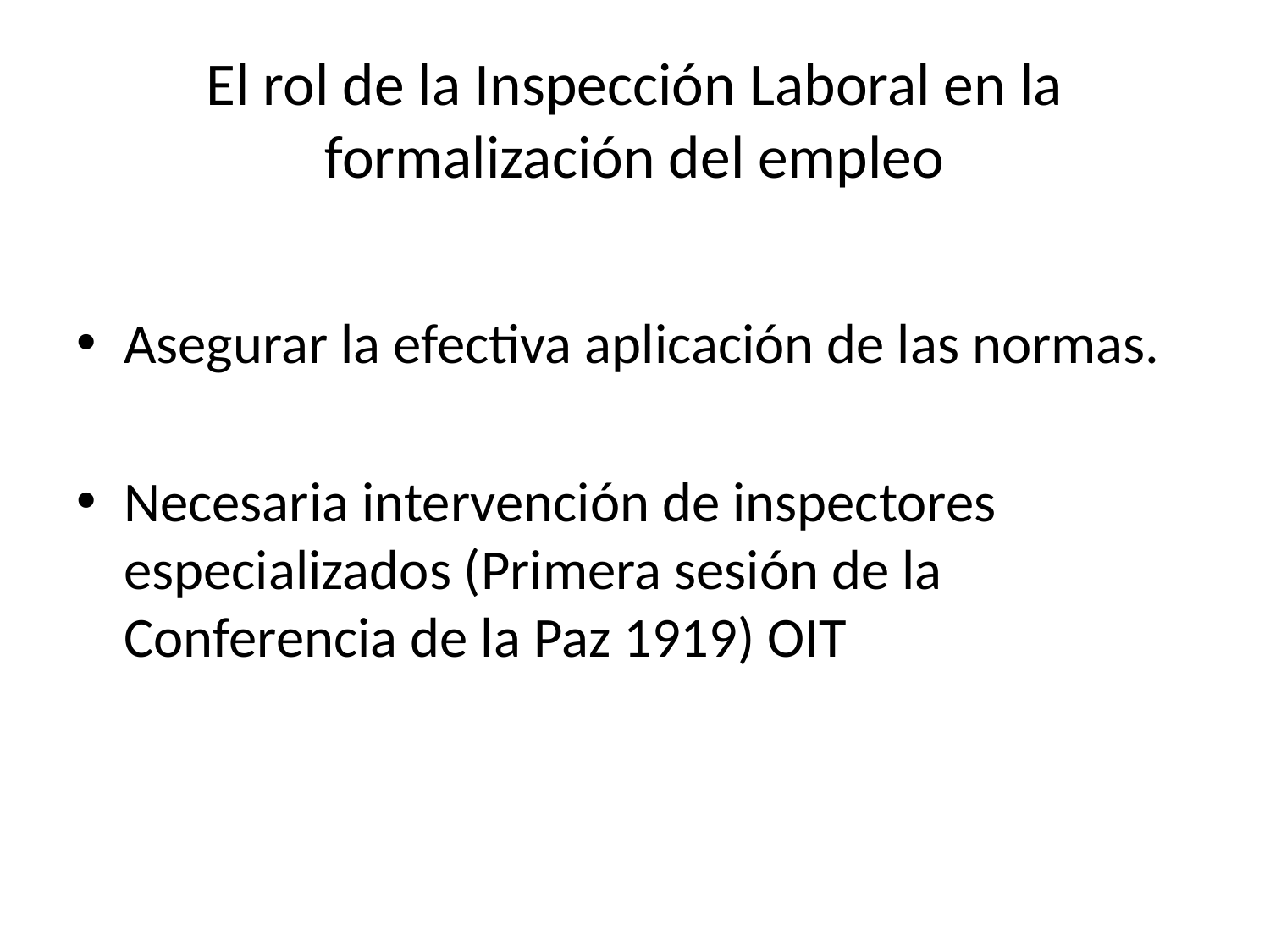

# El rol de la Inspección Laboral en la formalización del empleo

Asegurar la efectiva aplicación de las normas.

Necesaria intervención de inspectores especializados (Primera sesión de la Conferencia de la Paz 1919) OIT